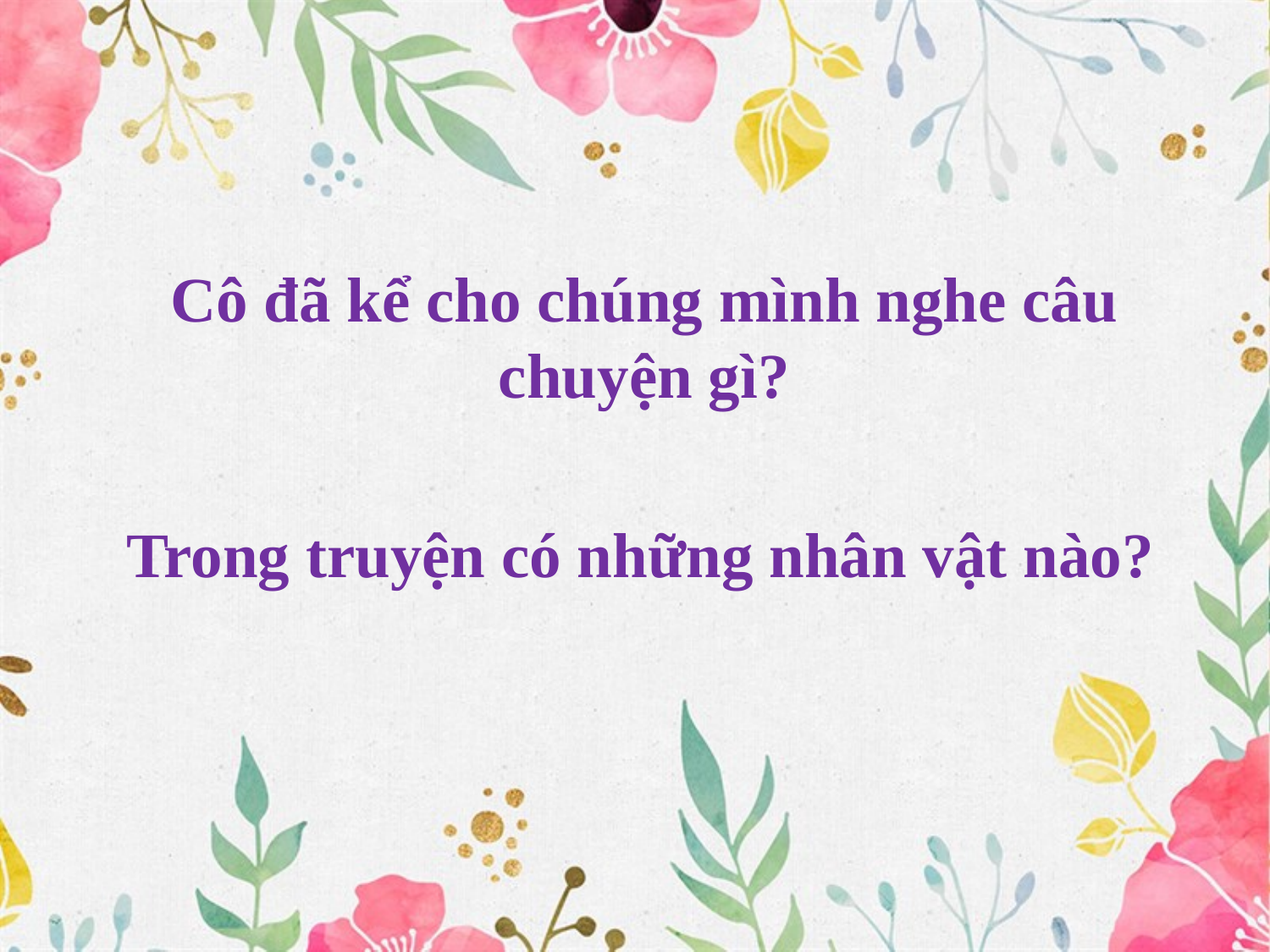

Cô đã kể cho chúng mình nghe câu chuyện gì?
Trong truyện có những nhân vật nào?